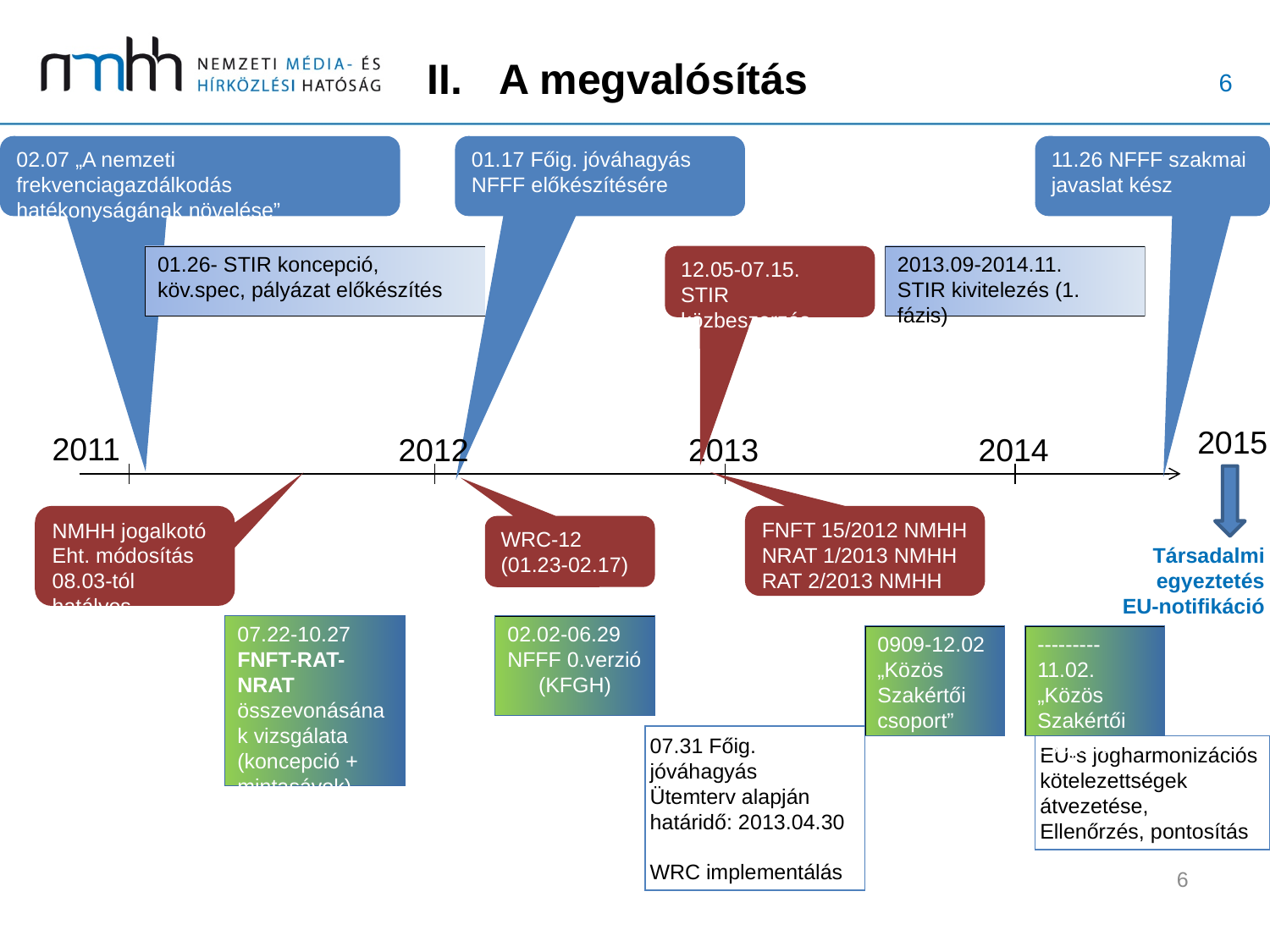

# A megvalósítás
02.07 „A nemzeti frekvenciagazdálkodás hatékonyságának növelése”
01.17 Főig. jóváhagyás  NFFF előkészítésére
11.26 NFFF szakmai javaslat kész
01.26- STIR koncepció, köv.spec, pályázat előkészítés

12.05-07.15.
STIR közbeszerzés
2013.09-2014.11.
STIR kivitelezés (1. fázis)

2015
2011
2012
2013
2014

NMHH jogalkotó
Eht. módosítás  08.03-tól hatályos
FNFT 15/2012 NMHH
NRAT 1/2013 NMHH
RAT 2/2013 NMHH
WRC-12
(01.23-02.17)
Társadalmi egyeztetés
EU-notifikáció
07.22-10.27
FNFT-RAT-NRAT  összevonásának vizsgálata
(koncepció + mintasávok)
02.02-06.29
NFFF 0.verzió
(KFGH)
0909-12.02 „Közös Szakértői  csoport”
--------- 11.02. „Közös Szakértői  csoport”
07.31 Főig. jóváhagyás
Ütemterv alapján
határidő: 2013.04.30

WRC implementálás
EU-s jogharmonizációs kötelezettségek átvezetése,
Ellenőrzés, pontosítás
6